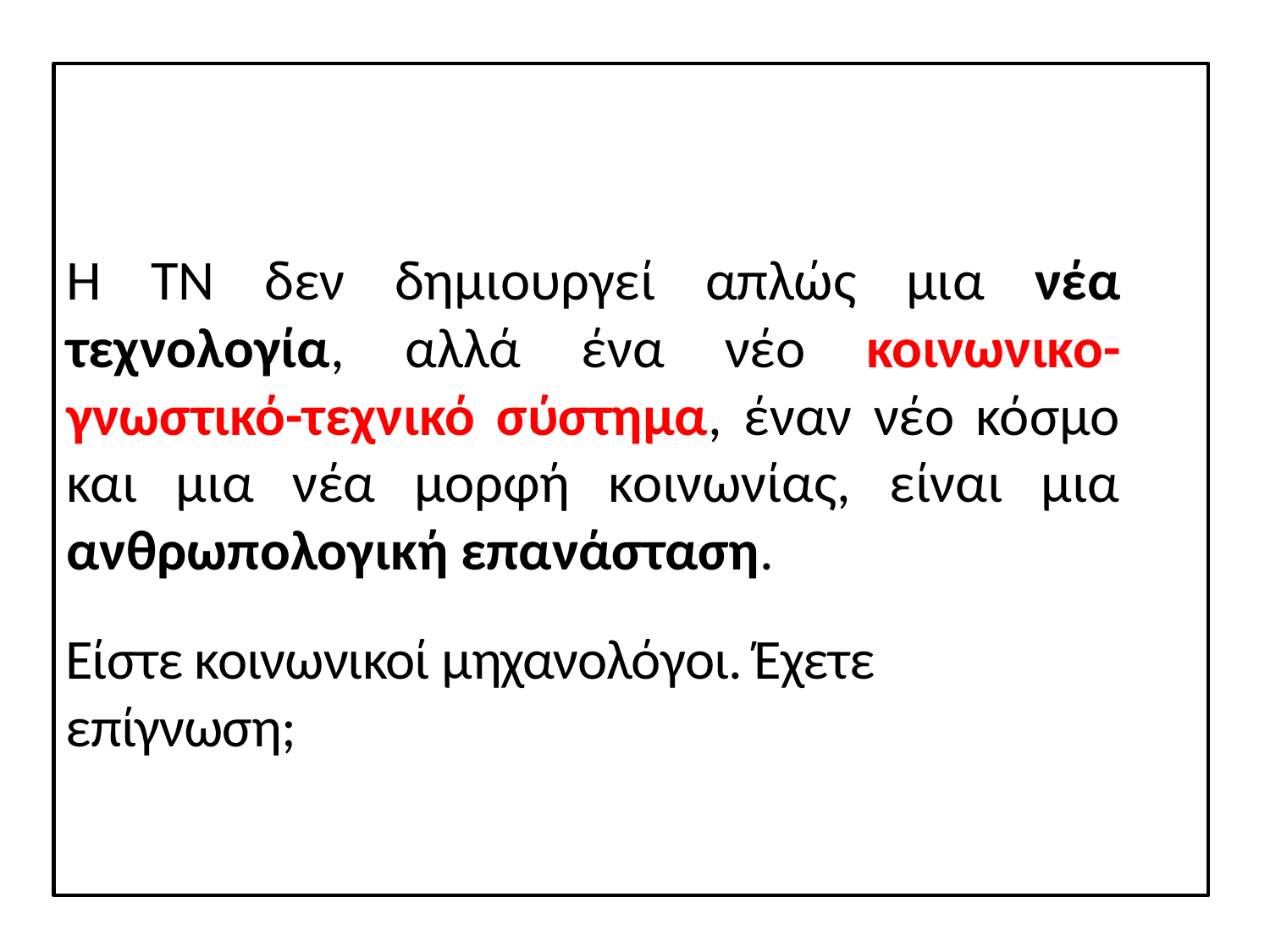

# Η ΤΝ δεν δημιουργεί απλώς μια νέα τεχνολογία, αλλά ένα νέο κοινωνικο-γνωστικό-τεχνικό σύστημα, έναν νέο κόσμο και μια νέα μορφή κοινωνίας, είναι μια ανθρωπολογική επανάσταση.
Είστε κοινωνικοί μηχανολόγοι. Έχετε επίγνωση;